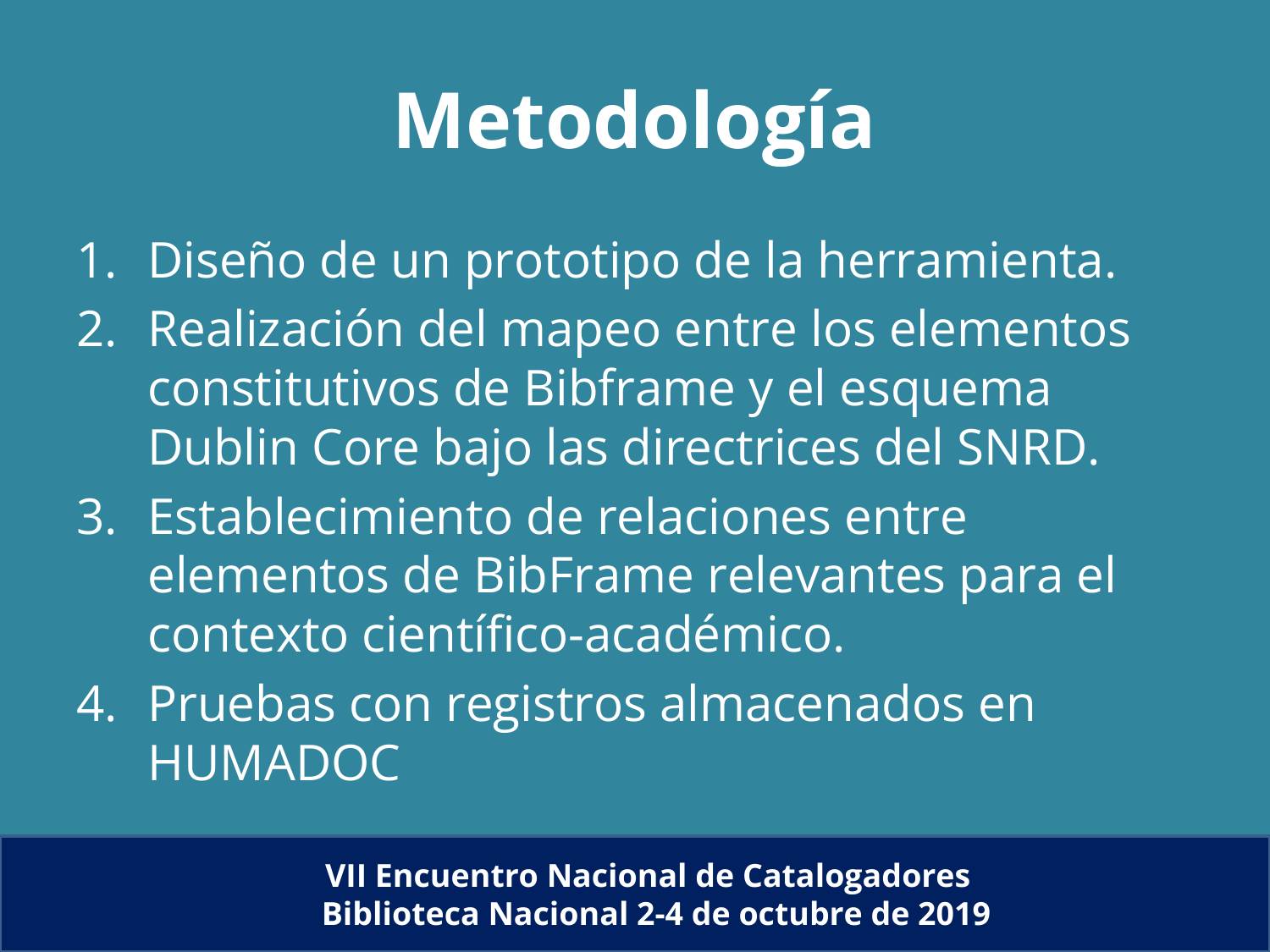

# Metodología
Diseño de un prototipo de la herramienta.
Realización del mapeo entre los elementos constitutivos de Bibframe y el esquema Dublin Core bajo las directrices del SNRD.
Establecimiento de relaciones entre elementos de BibFrame relevantes para el contexto científico-académico.
Pruebas con registros almacenados en HUMADOC

VII Encuentro Nacional de Catalogadores
Biblioteca Nacional 2-4 de octubre de 2019